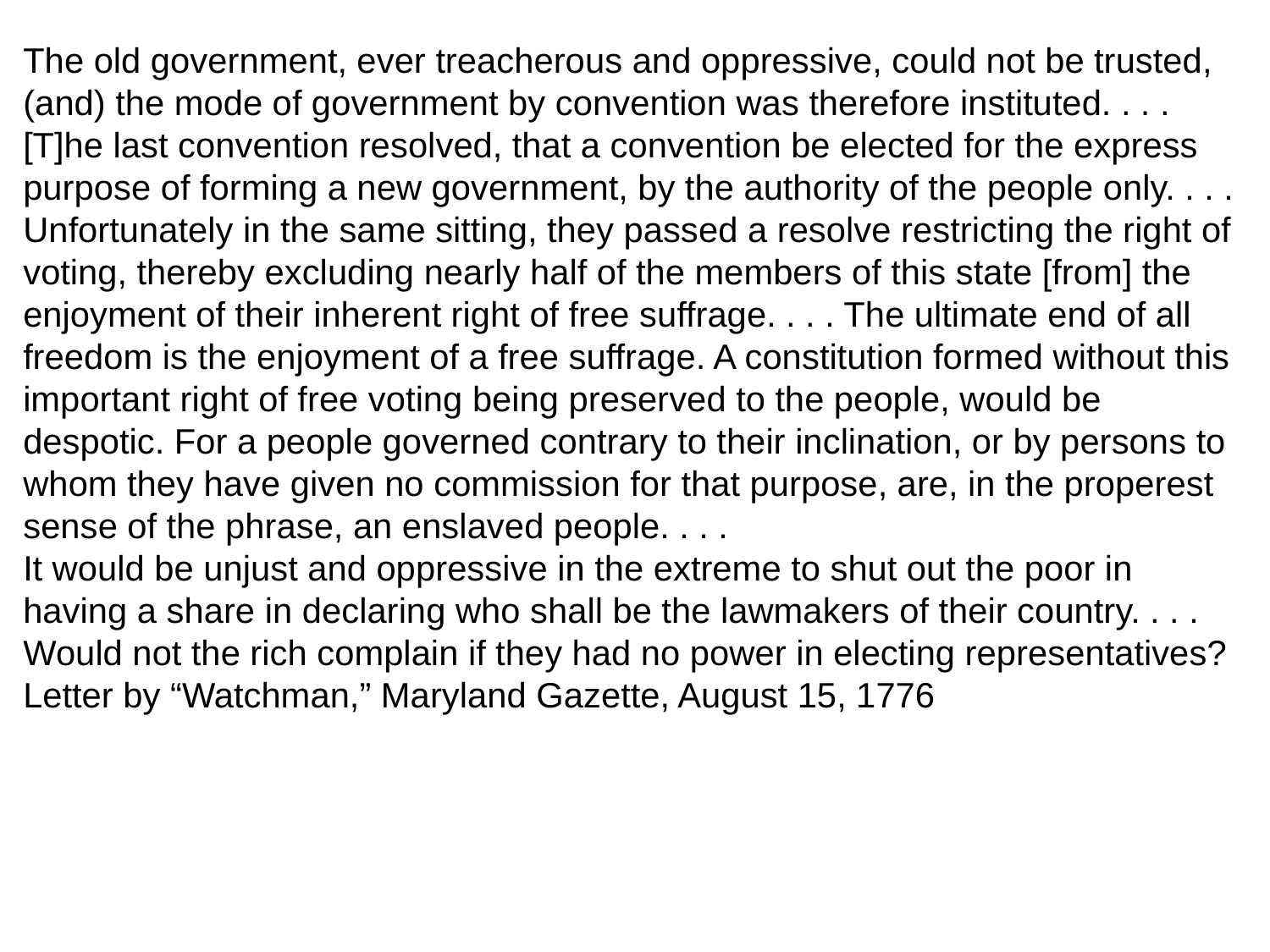

The old government, ever treacherous and oppressive, could not be trusted, (and) the mode of government by convention was therefore instituted. . . . [T]he last convention resolved, that a convention be elected for the express purpose of forming a new government, by the authority of the people only. . . .
Unfortunately in the same sitting, they passed a resolve restricting the right of voting, thereby excluding nearly half of the members of this state [from] the enjoyment of their inherent right of free suffrage. . . . The ultimate end of all freedom is the enjoyment of a free suffrage. A constitution formed without this important right of free voting being preserved to the people, would be despotic. For a people governed contrary to their inclination, or by persons to whom they have given no commission for that purpose, are, in the properest sense of the phrase, an enslaved people. . . .
It would be unjust and oppressive in the extreme to shut out the poor in having a share in declaring who shall be the lawmakers of their country. . . . Would not the rich complain if they had no power in electing representatives?
Letter by “Watchman,” Maryland Gazette, August 15, 1776